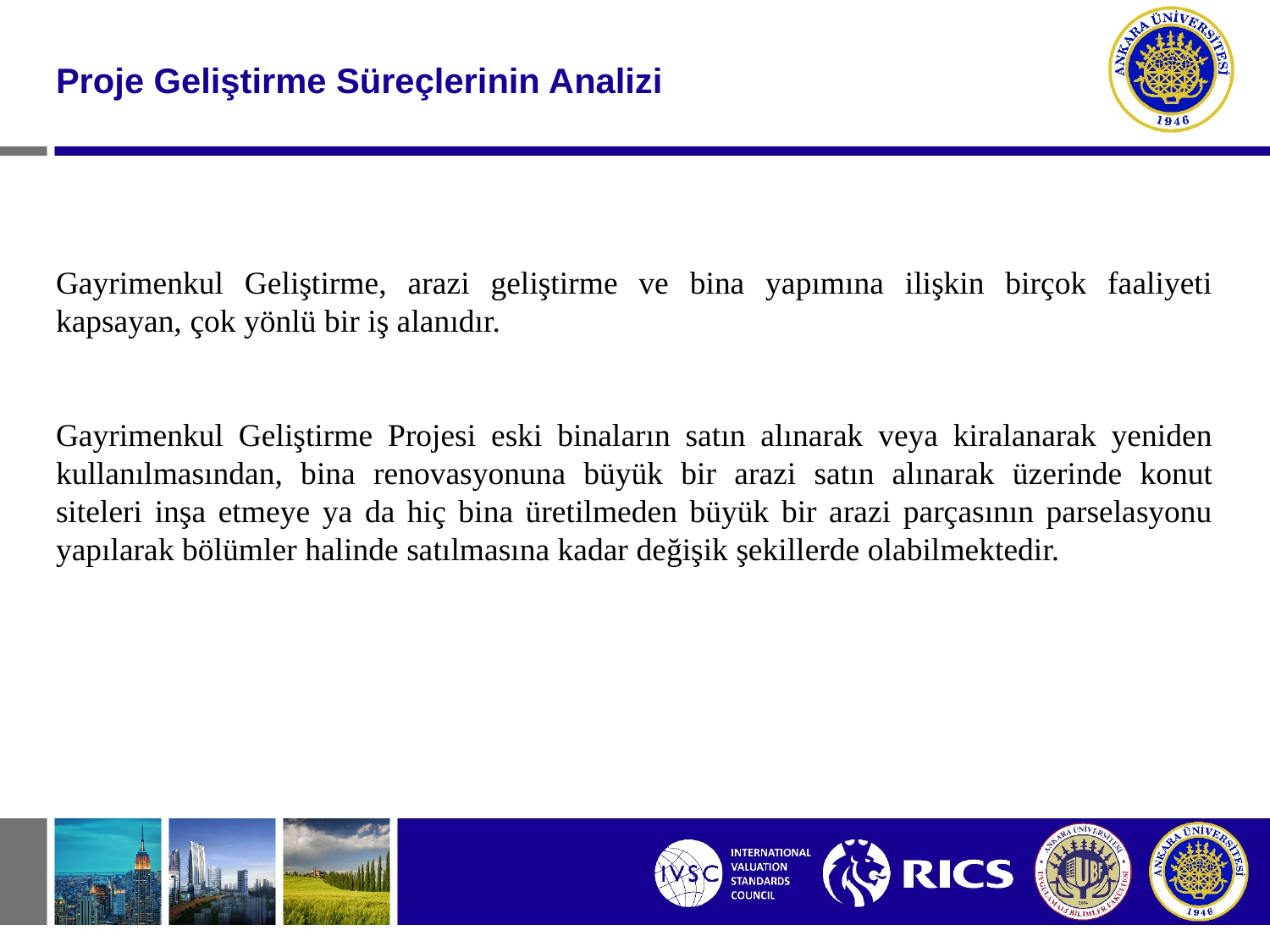

#
Proje Geliştirme Süreçlerinin Analizi

Gayrimenkul Geliştirme, arazi geliştirme ve bina yapımına ilişkin birçok faaliyeti kapsayan, çok yönlü bir iş alanıdır.

Gayrimenkul Geliştirme Projesi eski binaların satın alınarak veya kiralanarak yeniden kullanılmasından, bina renovasyonuna büyük bir arazi satın alınarak üzerinde konut siteleri inşa etmeye ya da hiç bina üretilmeden büyük bir arazi parçasının parselasyonu yapılarak bölümler halinde satılmasına kadar değişik şekillerde olabilmektedir.